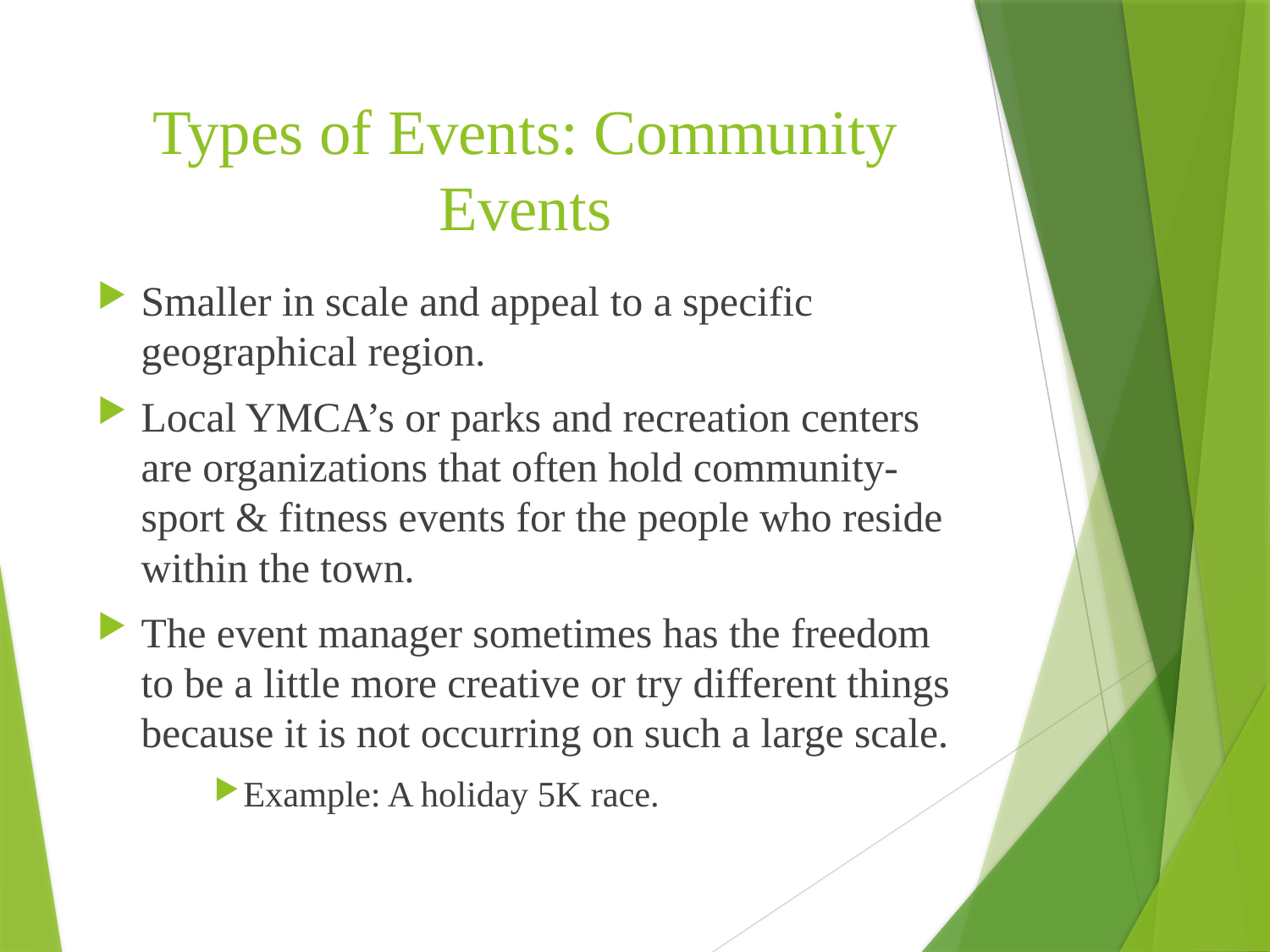

# Types of Events: Community Events
Smaller in scale and appeal to a specific geographical region.
Local YMCA’s or parks and recreation centers are organizations that often hold community-sport & fitness events for the people who reside within the town.
The event manager sometimes has the freedom to be a little more creative or try different things because it is not occurring on such a large scale.
Example: A holiday 5K race.